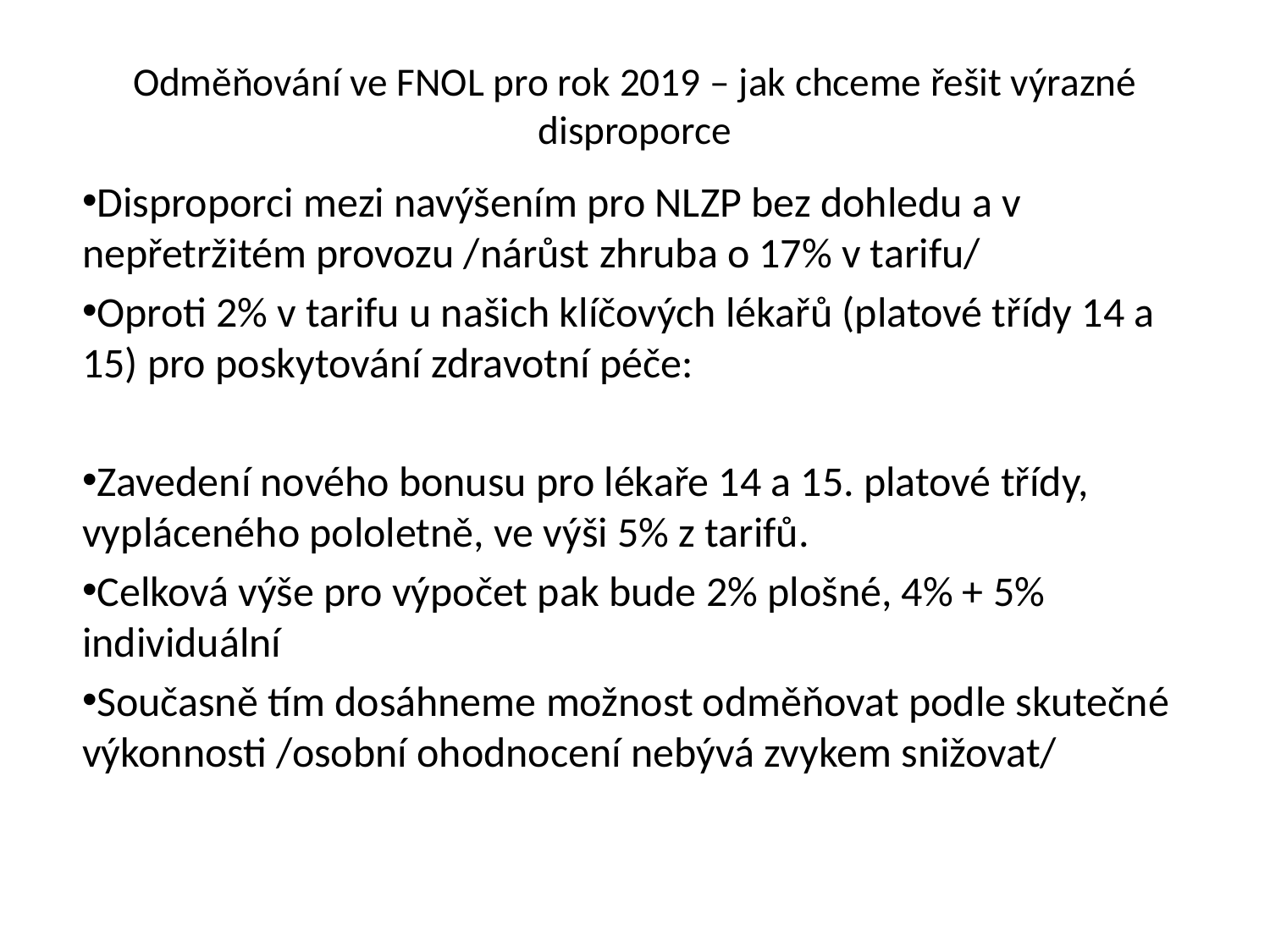

# Odměňování ve FNOL pro rok 2019 – jak chceme řešit výrazné disproporce
Disproporci mezi navýšením pro NLZP bez dohledu a v nepřetržitém provozu /nárůst zhruba o 17% v tarifu/
Oproti 2% v tarifu u našich klíčových lékařů (platové třídy 14 a 15) pro poskytování zdravotní péče:

Zavedení nového bonusu pro lékaře 14 a 15. platové třídy, vypláceného pololetně, ve výši 5% z tarifů.
Celková výše pro výpočet pak bude 2% plošné, 4% + 5% individuální
Současně tím dosáhneme možnost odměňovat podle skutečné výkonnosti /osobní ohodnocení nebývá zvykem snižovat/